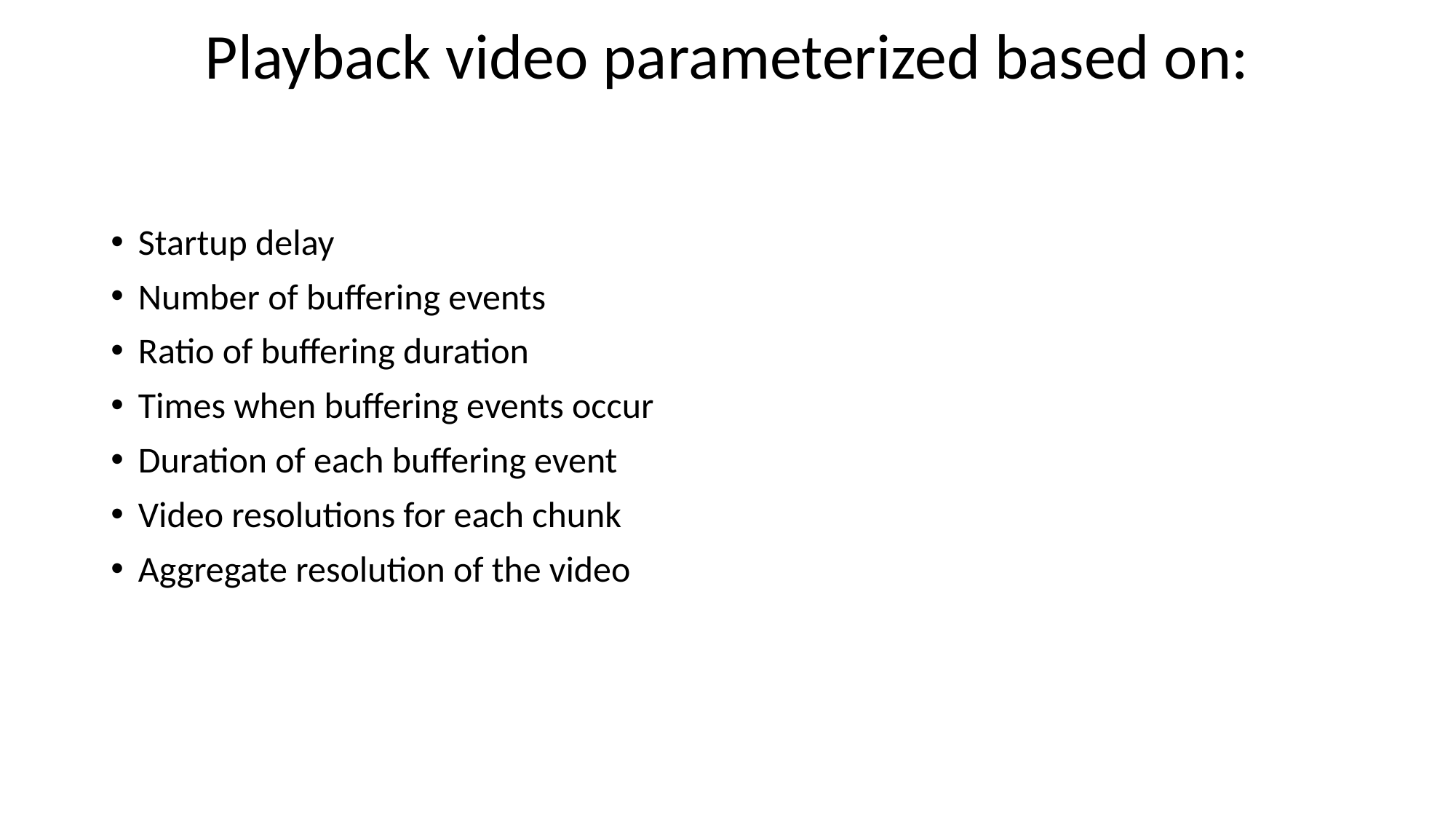

# Playback video parameterized based on:
Startup delay
Number of buffering events
Ratio of buffering duration
Times when buffering events occur
Duration of each buffering event
Video resolutions for each chunk
Aggregate resolution of the video